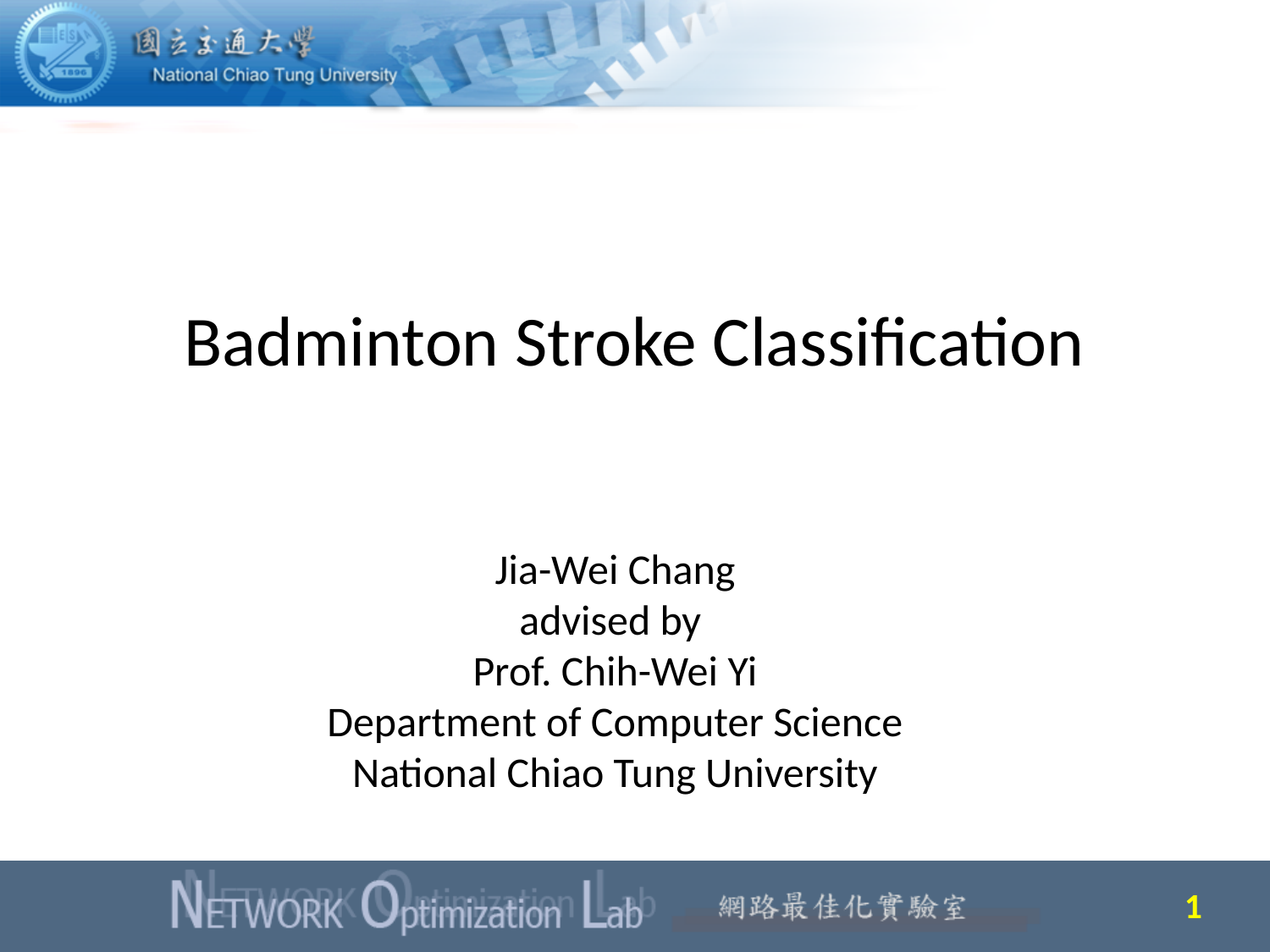

# Badminton Stroke Classification
Jia-Wei Chang
advised by
Prof. Chih-Wei Yi
Department of Computer Science
National Chiao Tung University